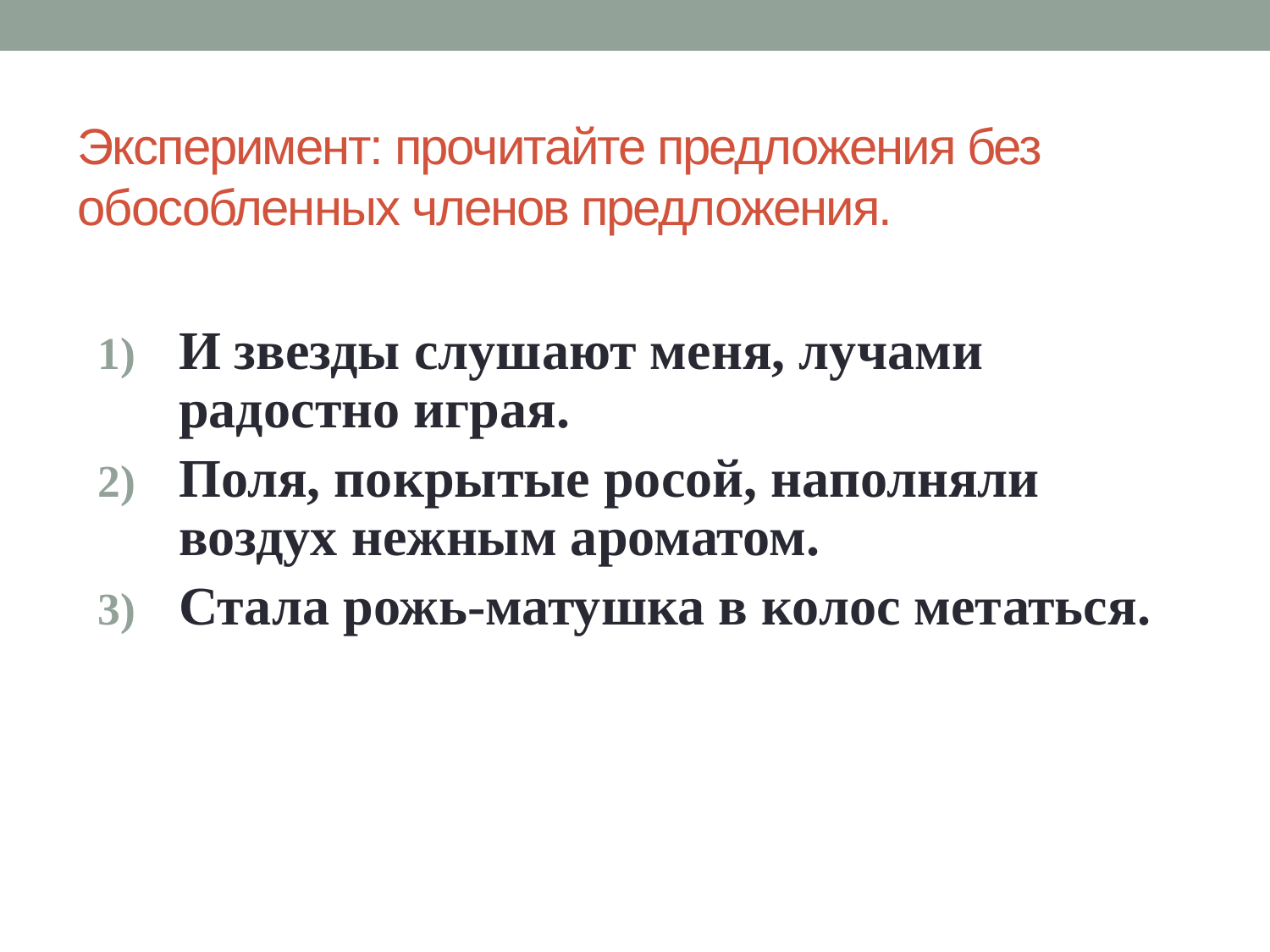

# Эксперимент: прочитайте предложения без обособленных членов предложения.
И звезды слушают меня, лучами радостно играя.
Поля, покрытые росой, наполняли воздух нежным ароматом.
Стала рожь-матушка в колос метаться.

Прочитайте предложения 1 столбика сначала с обособленными членами, затем без них. Сделайте выводы об их функциях . Для чего используются в речи обособленные члены предложения?